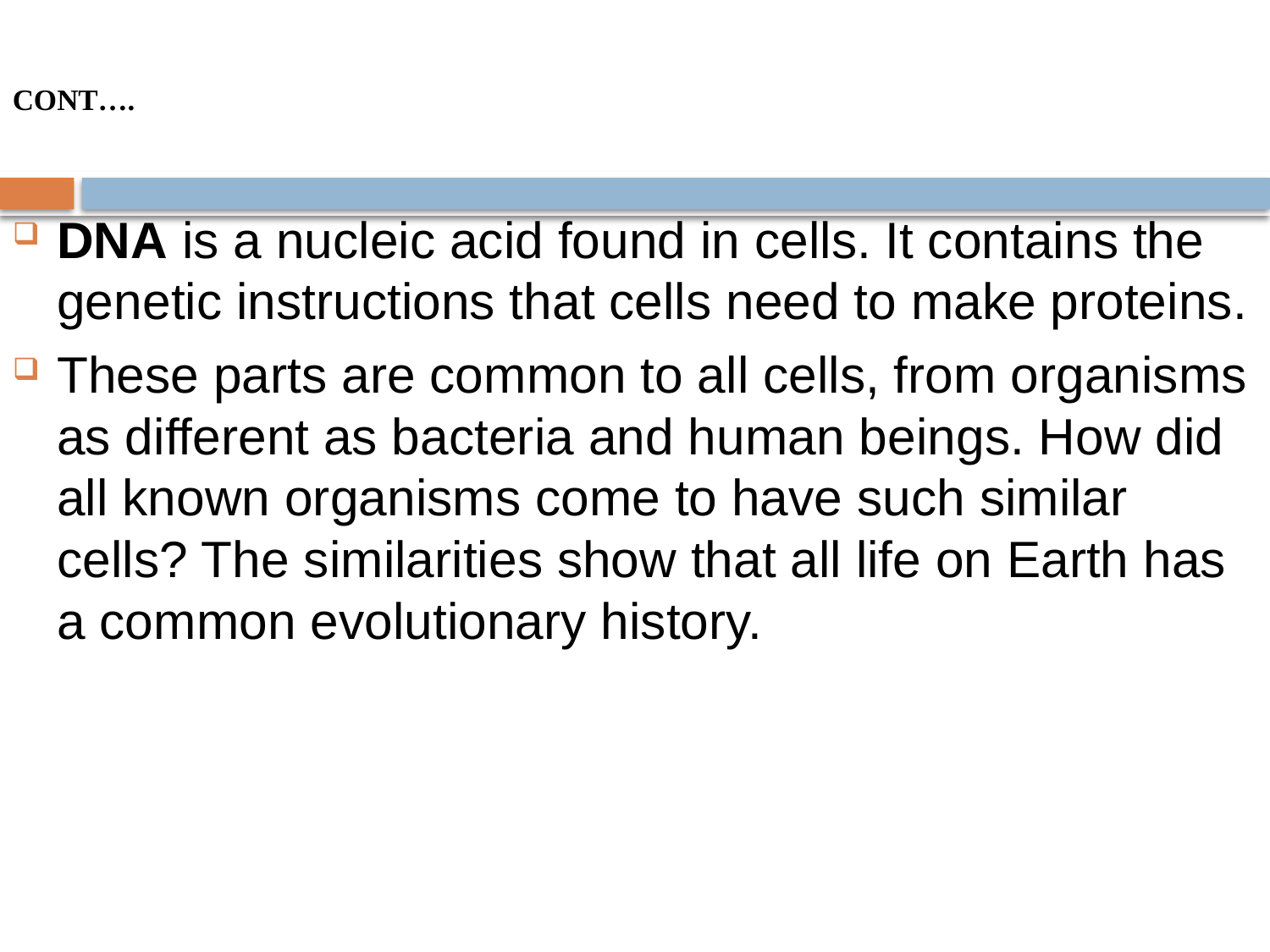

# CONT….
DNA is a nucleic acid found in cells. It contains the genetic instructions that cells need to make proteins.
These parts are common to all cells, from organisms as different as bacteria and human beings. How did all known organisms come to have such similar cells? The similarities show that all life on Earth has a common evolutionary history.